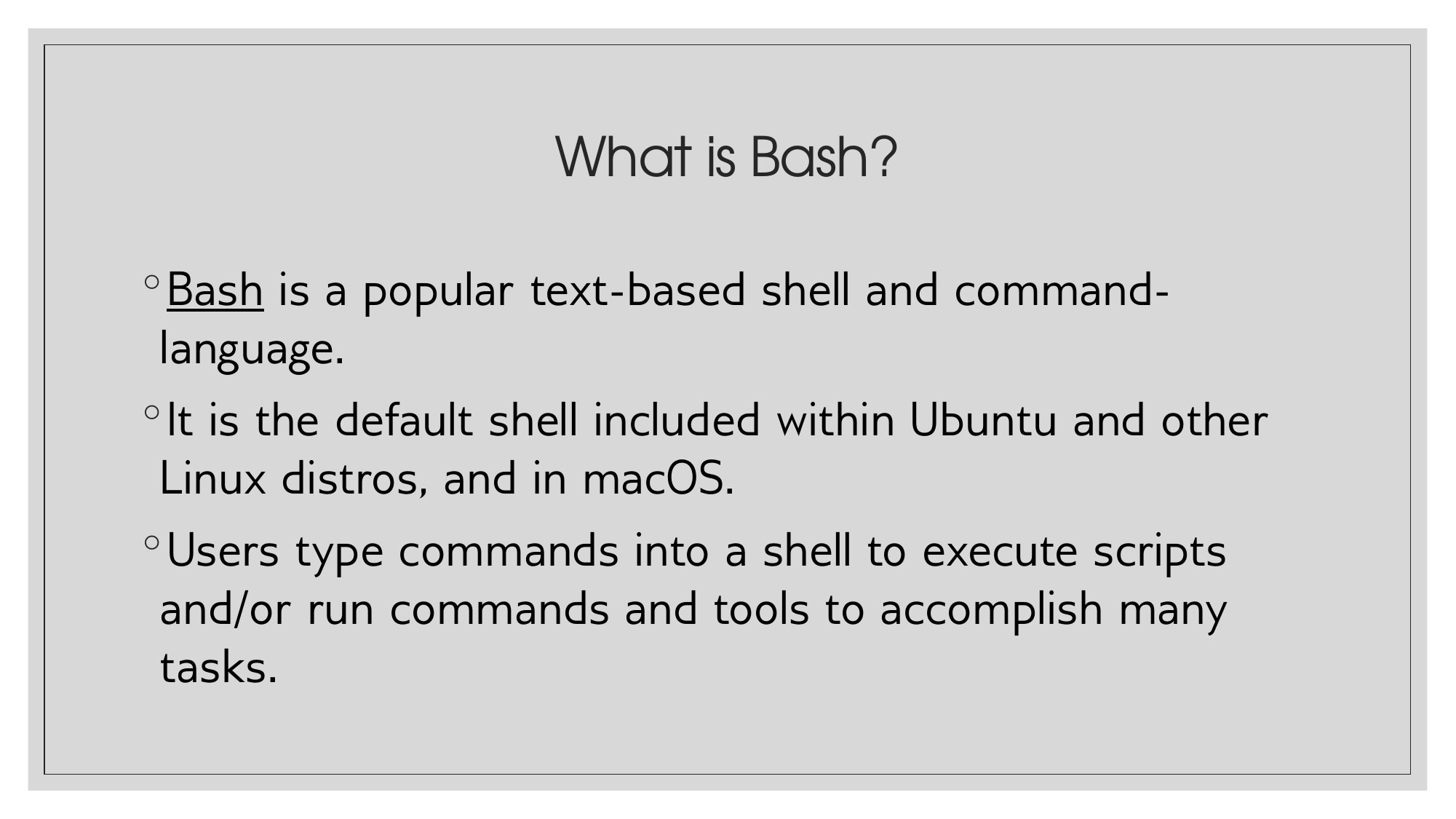

# What is Bash?
Bash is a popular text-based shell and command-language.
It is the default shell included within Ubuntu and other Linux distros, and in macOS.
Users type commands into a shell to execute scripts and/or run commands and tools to accomplish many tasks.